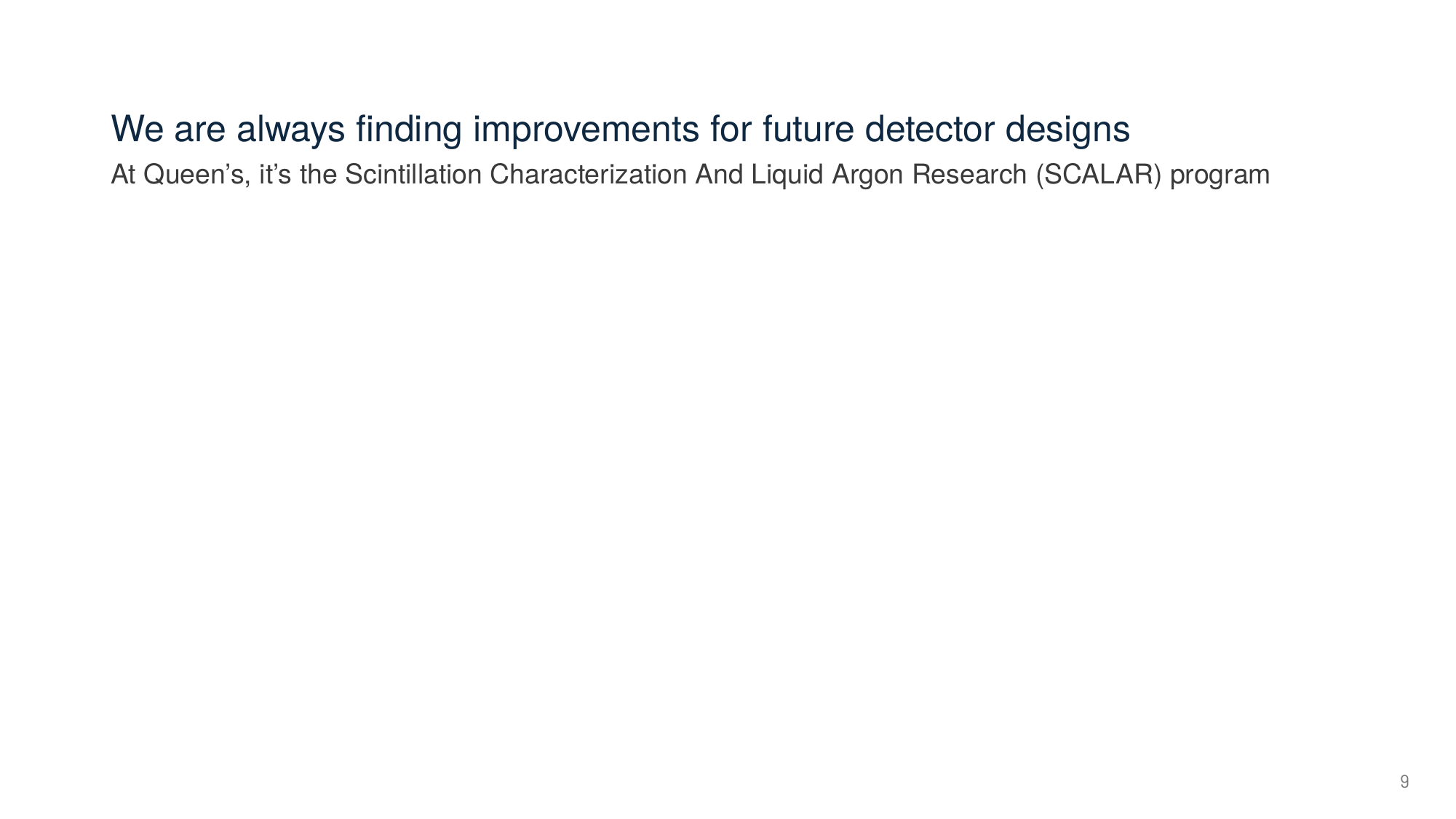

# We are always finding improvements for future detector designs
At Queen’s, it’s the Scintillation Characterization And Liquid Argon Research (SCALAR) program
9